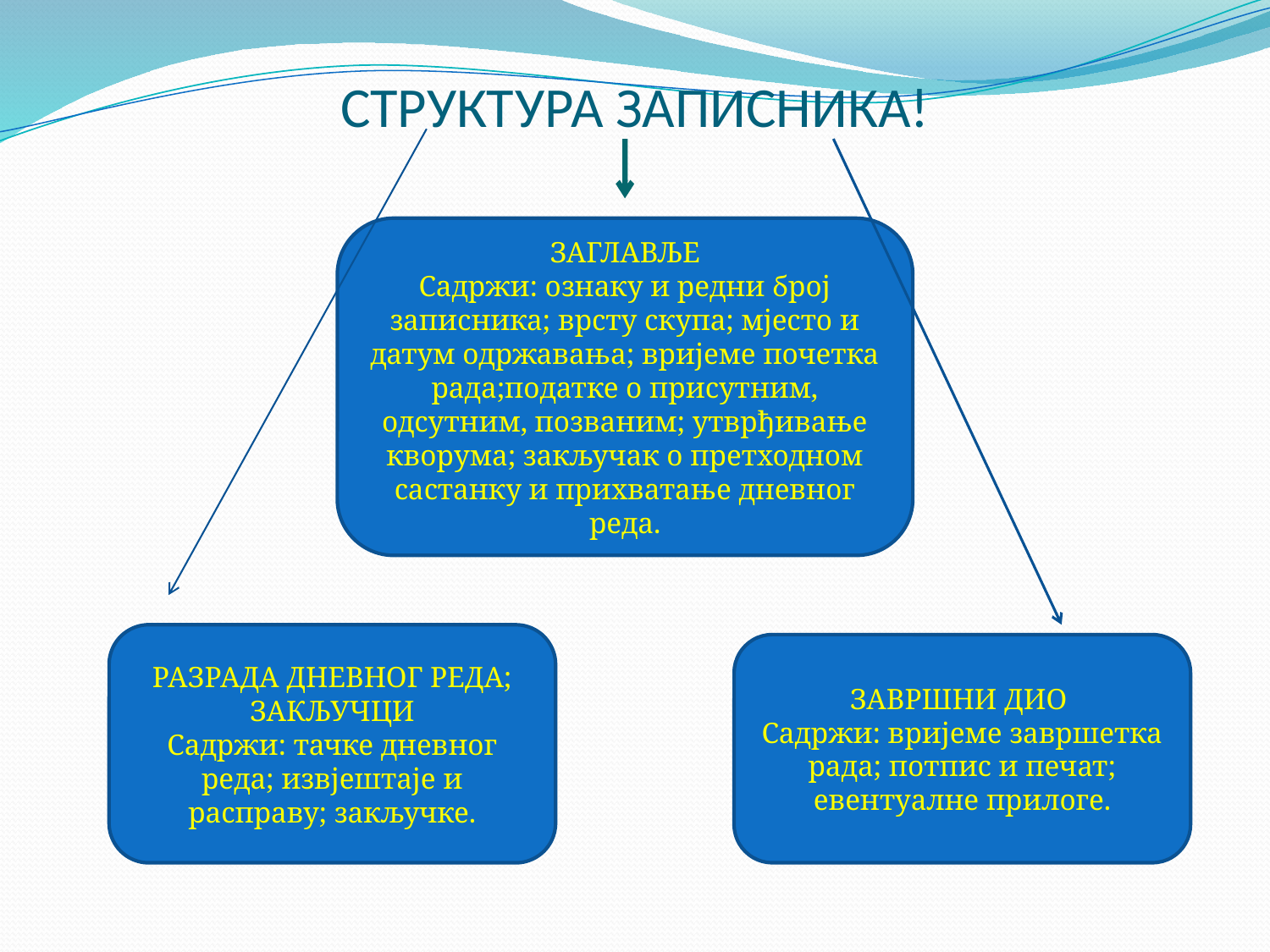

# СТРУКТУРА ЗАПИСНИКА!

ЗАГЛАВЉЕ
Садржи: ознаку и редни број записника; врсту скупа; мјесто и датум одржавања; вријеме почетка рада;податке о присутним, одсутним, позваним; утврђивање кворума; закључак о претходном састанку и прихватање дневног реда.
РАЗРАДА ДНЕВНОГ РЕДА; ЗАКЉУЧЦИ
Садржи: тачке дневног реда; извјештаје и расправу; закључке.
ЗАВРШНИ ДИО
Садржи: вријеме завршетка рада; потпис и печат; евентуалне прилоге.